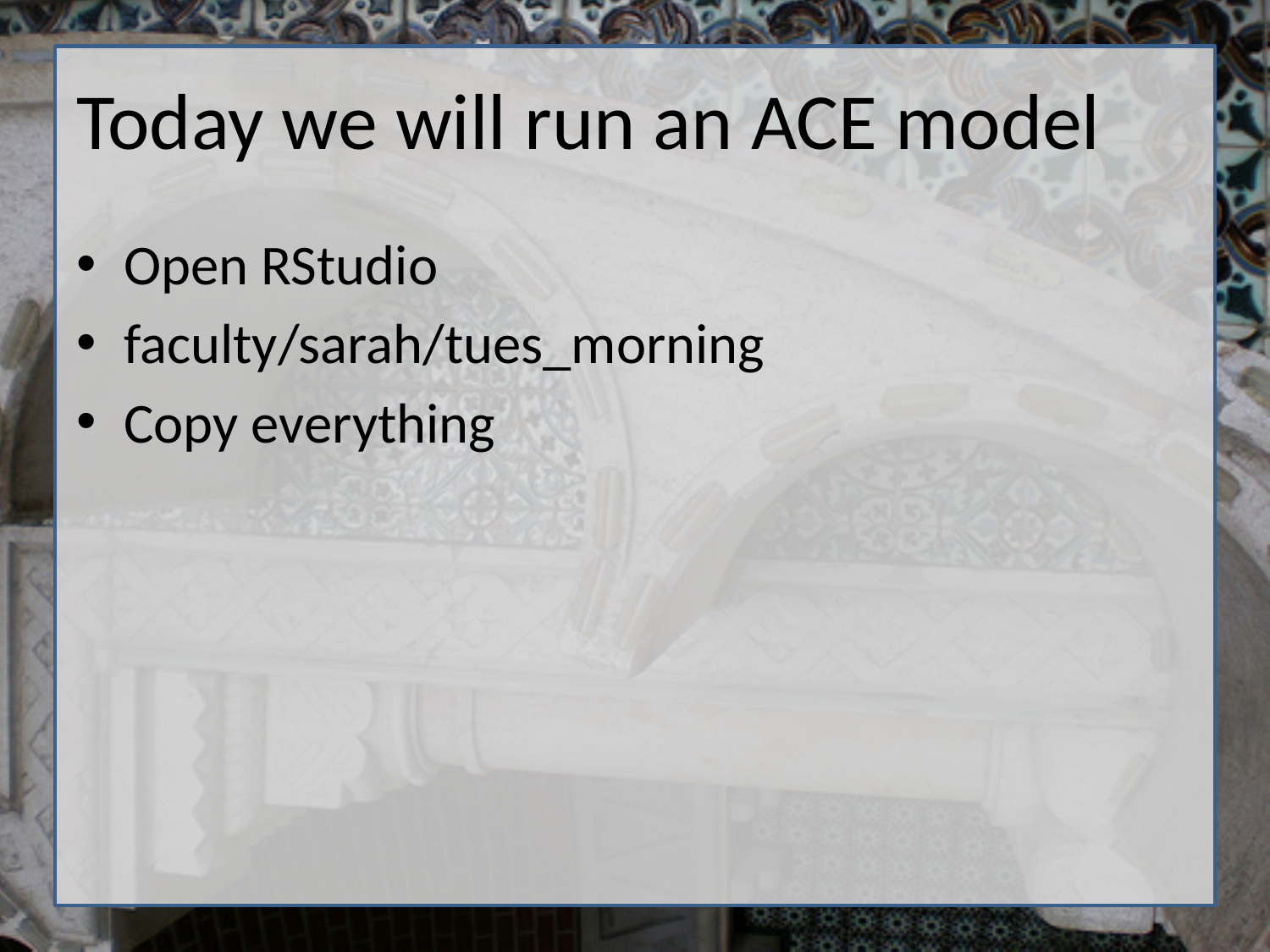

# Today we will run an ACE model

Open RStudio
faculty/sarah/tues_morning
Copy everything